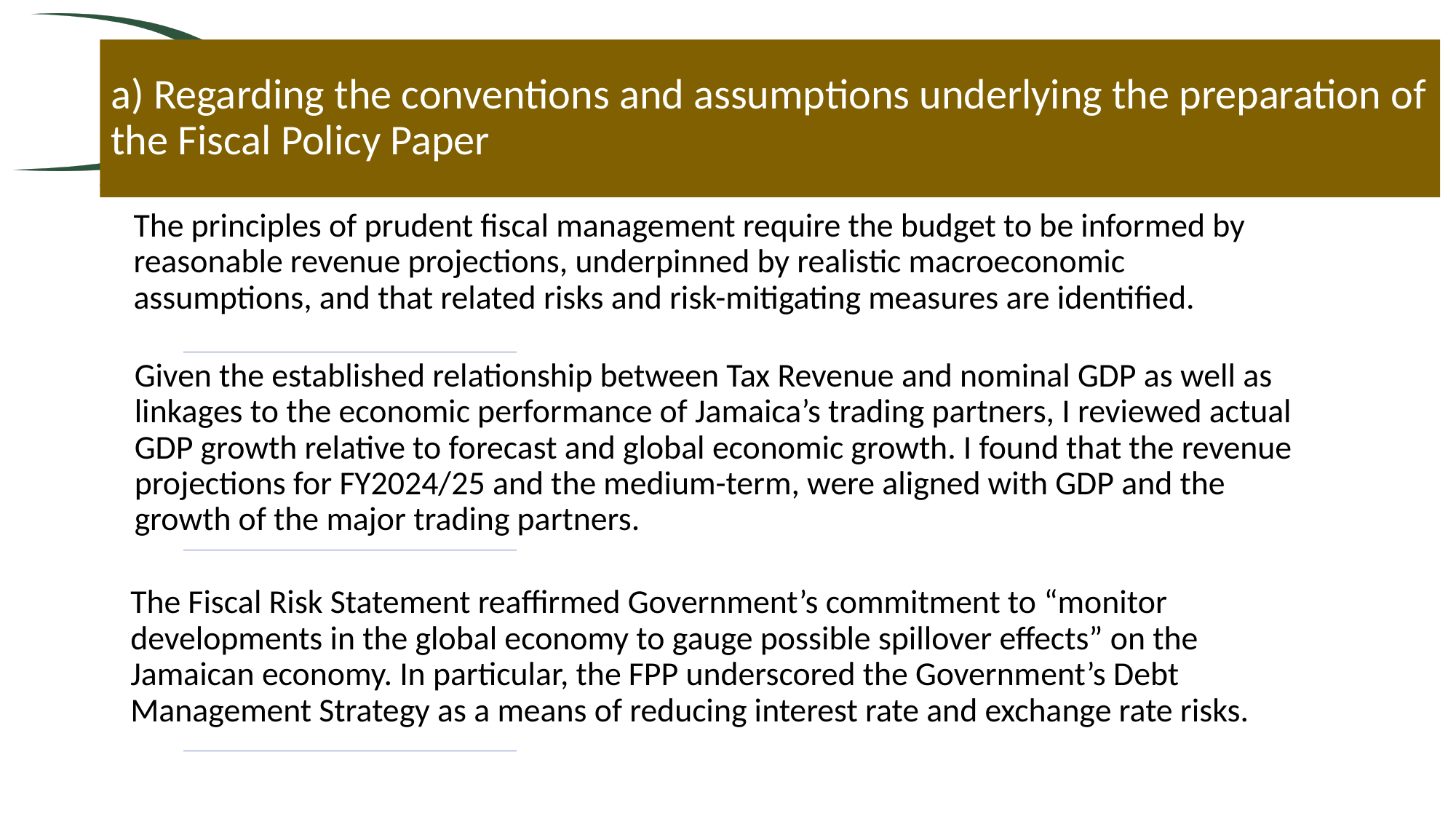

# a) Regarding the conventions and assumptions underlying the preparation of the Fiscal Policy Paper

The principles of prudent fiscal management require the budget to be informed by reasonable revenue projections, underpinned by realistic macroeconomic assumptions, and that related risks and risk-mitigating measures are identified.
Given the established relationship between Tax Revenue and nominal GDP as well as linkages to the economic performance of Jamaica’s trading partners, I reviewed actual GDP growth relative to forecast and global economic growth. I found that the revenue projections for FY2024/25 and the medium-term, were aligned with GDP and the growth of the major trading partners.

The Fiscal Risk Statement reaffirmed Government’s commitment to “monitor developments in the global economy to gauge possible spillover effects” on the Jamaican economy. In particular, the FPP underscored the Government’s Debt Management Strategy as a means of reducing interest rate and exchange rate risks.